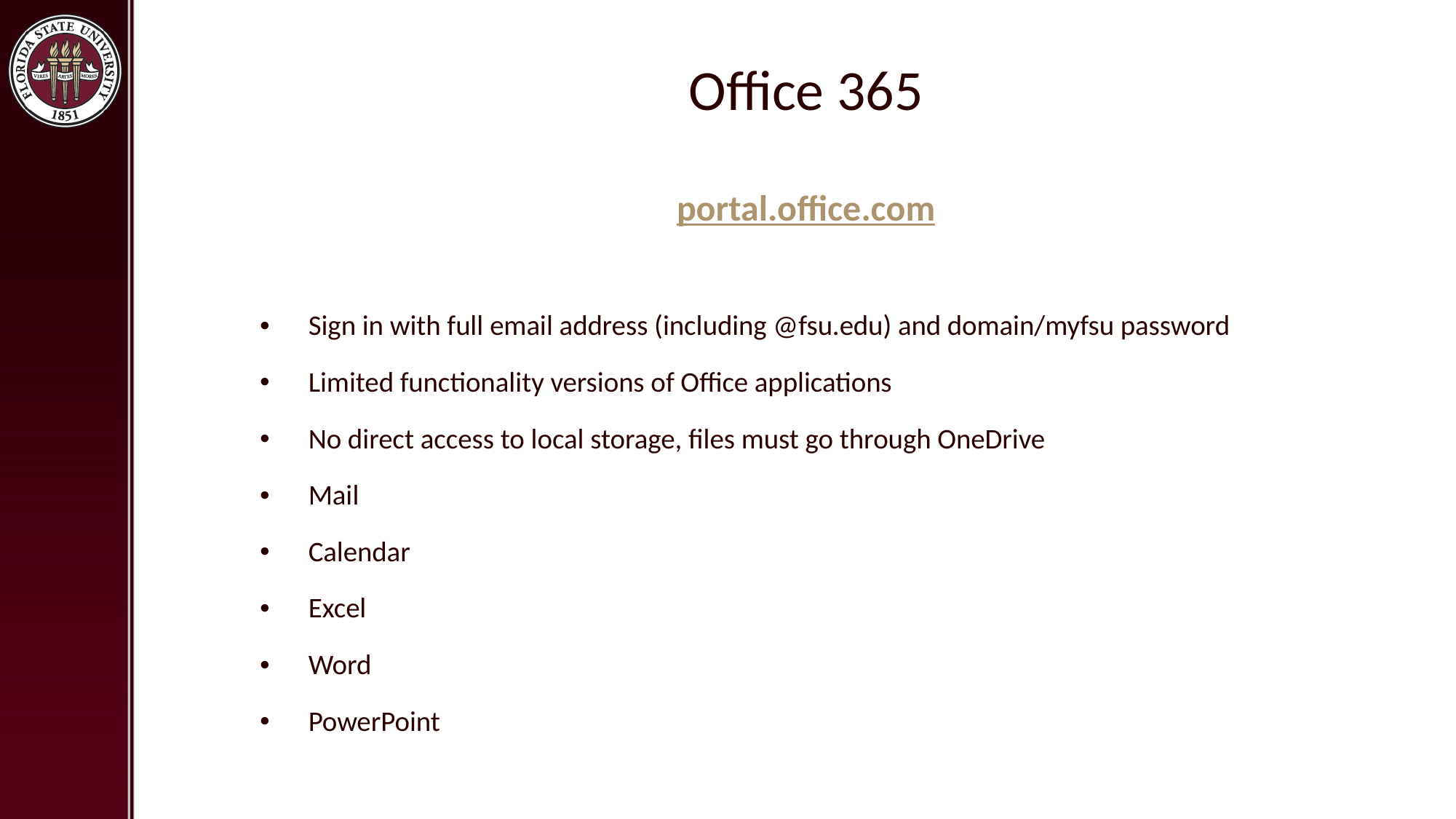

# Office 365
portal.office.com

Sign in with full email address (including @fsu.edu) and domain/myfsu password
Limited functionality versions of Office applications
No direct access to local storage, files must go through OneDrive
Mail
Calendar
Excel
Word
PowerPoint